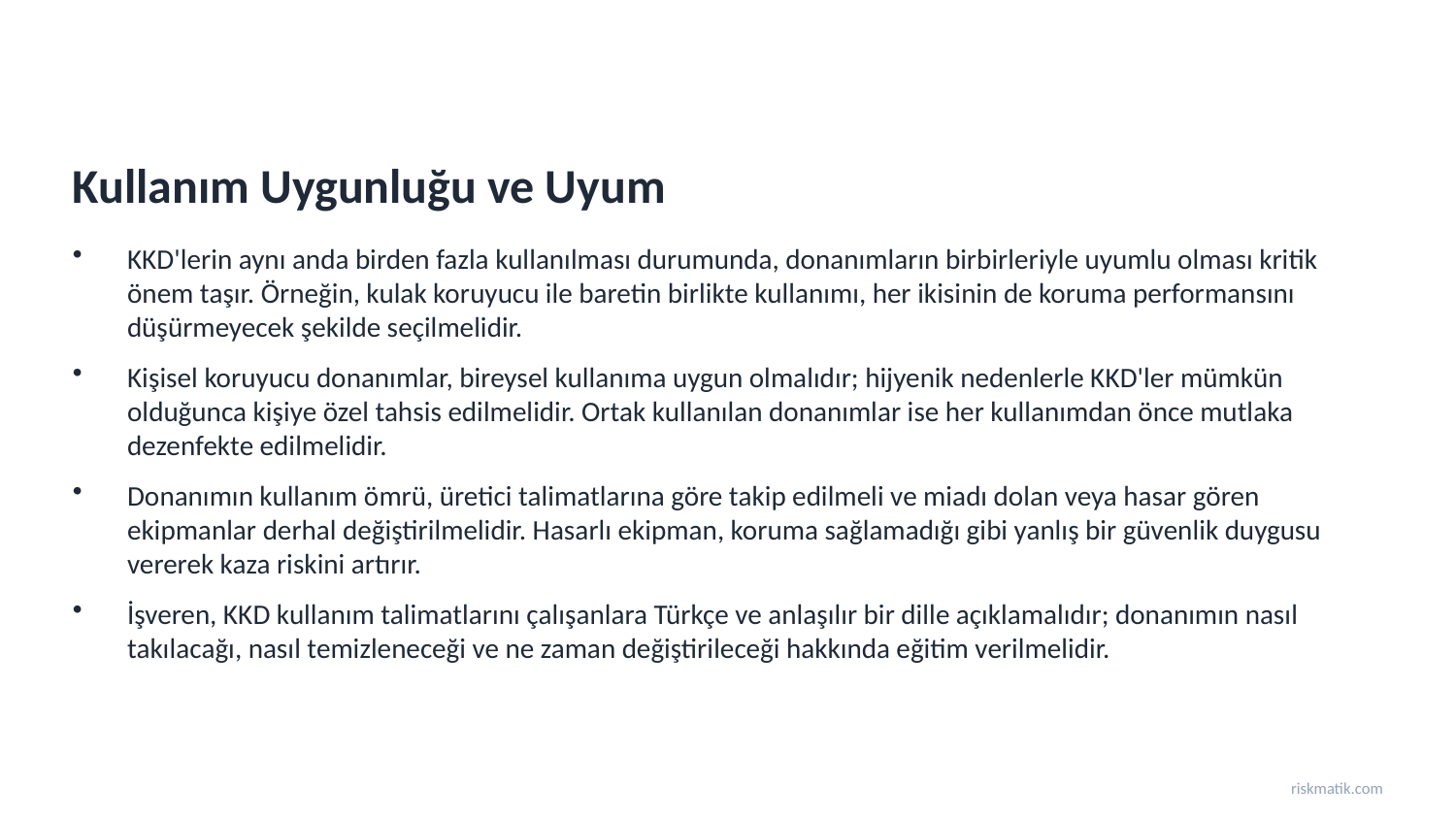

Kullanım Uygunluğu ve Uyum
KKD'lerin aynı anda birden fazla kullanılması durumunda, donanımların birbirleriyle uyumlu olması kritik önem taşır. Örneğin, kulak koruyucu ile baretin birlikte kullanımı, her ikisinin de koruma performansını düşürmeyecek şekilde seçilmelidir.
Kişisel koruyucu donanımlar, bireysel kullanıma uygun olmalıdır; hijyenik nedenlerle KKD'ler mümkün olduğunca kişiye özel tahsis edilmelidir. Ortak kullanılan donanımlar ise her kullanımdan önce mutlaka dezenfekte edilmelidir.
Donanımın kullanım ömrü, üretici talimatlarına göre takip edilmeli ve miadı dolan veya hasar gören ekipmanlar derhal değiştirilmelidir. Hasarlı ekipman, koruma sağlamadığı gibi yanlış bir güvenlik duygusu vererek kaza riskini artırır.
İşveren, KKD kullanım talimatlarını çalışanlara Türkçe ve anlaşılır bir dille açıklamalıdır; donanımın nasıl takılacağı, nasıl temizleneceği ve ne zaman değiştirileceği hakkında eğitim verilmelidir.
riskmatik.com